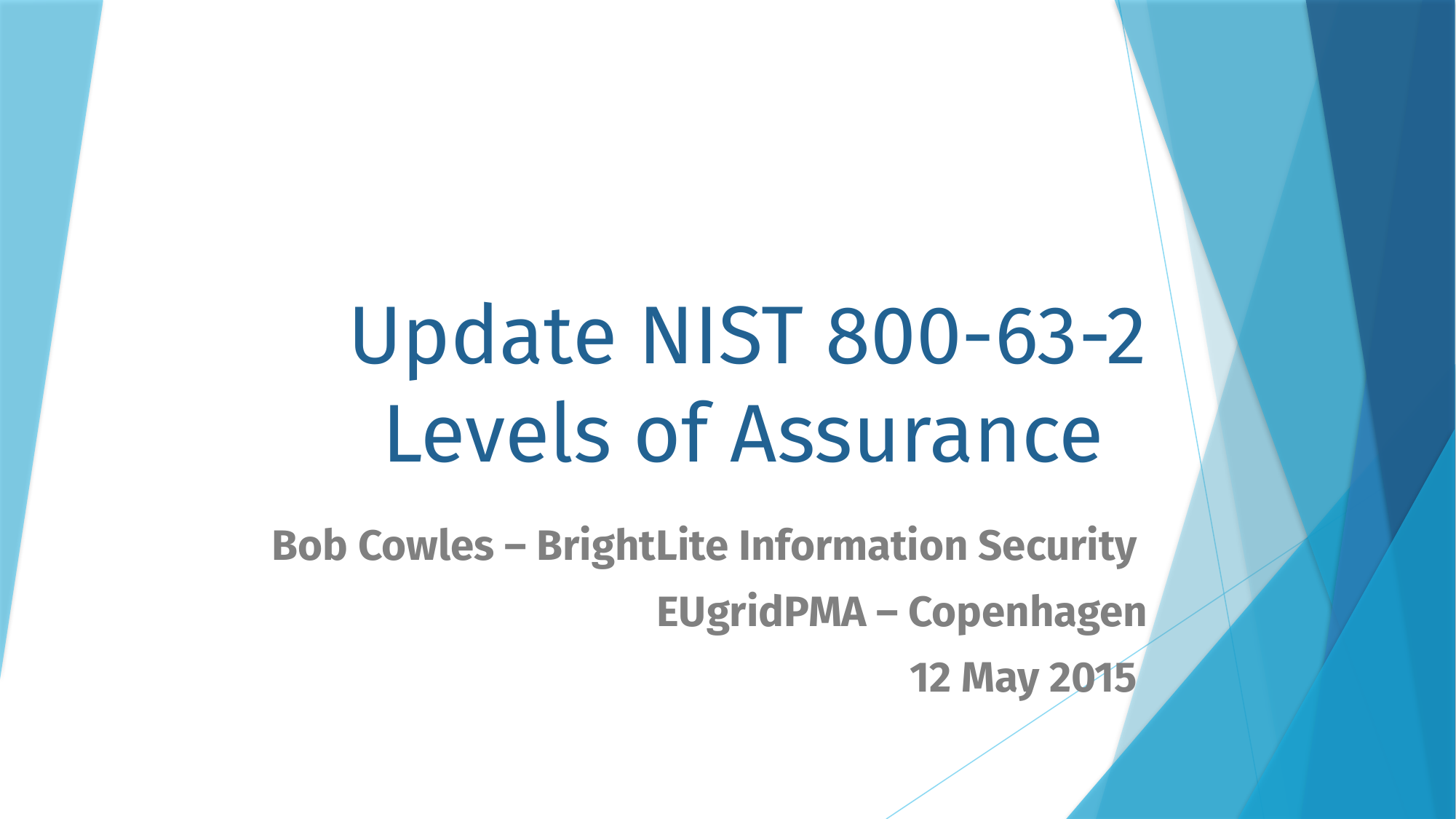

# Update NIST 800-63-2 Levels of Assurance
Bob Cowles – BrightLite Information Security
EUgridPMA – Copenhagen
12 May 2015